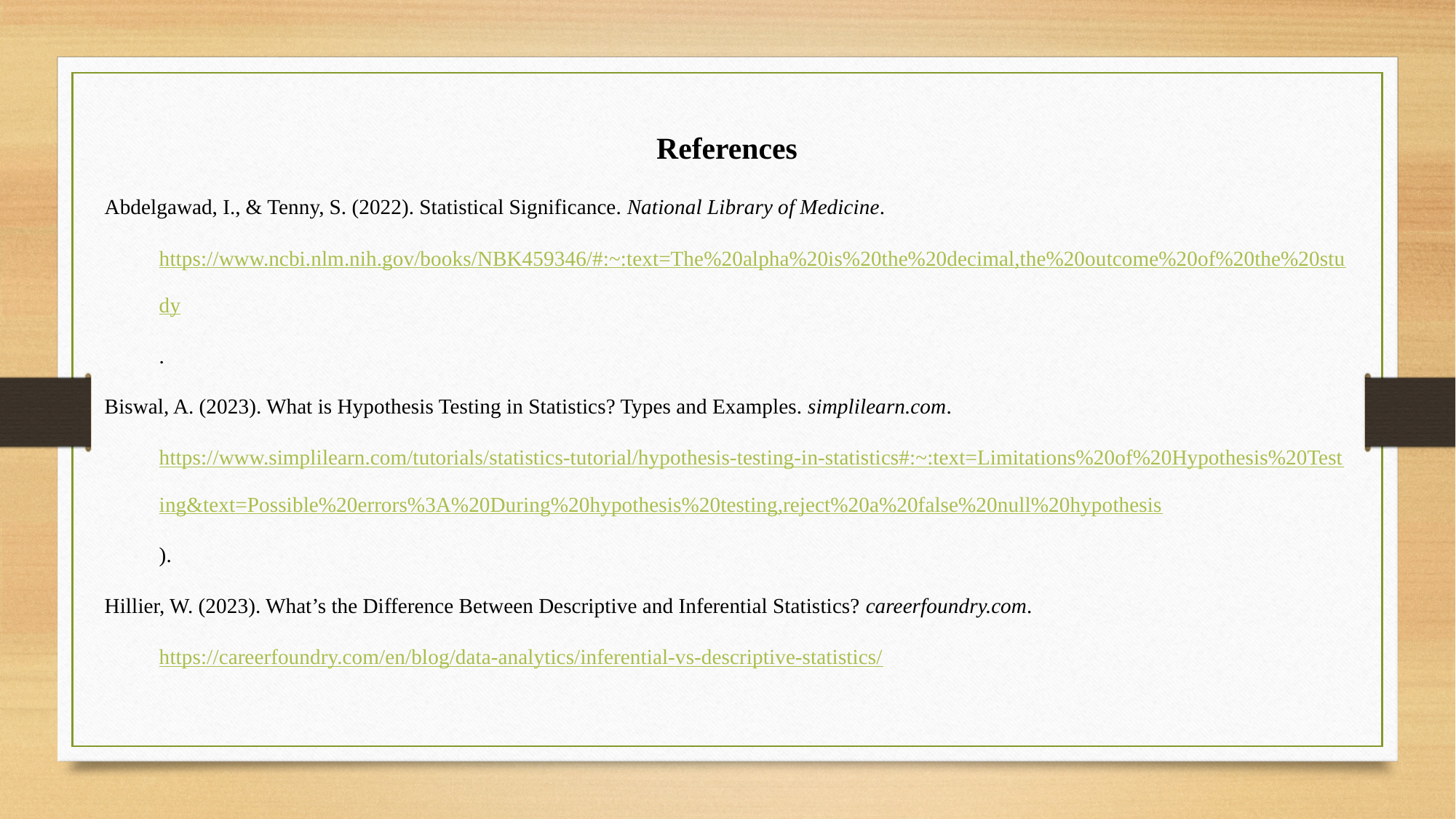

References
Abdelgawad, I., & Tenny, S. (2022). Statistical Significance. National Library of Medicine. https://www.ncbi.nlm.nih.gov/books/NBK459346/#:~:text=The%20alpha%20is%20the%20decimal,the%20outcome%20of%20the%20study.
Biswal, A. (2023). What is Hypothesis Testing in Statistics? Types and Examples. simplilearn.com. https://www.simplilearn.com/tutorials/statistics-tutorial/hypothesis-testing-in-statistics#:~:text=Limitations%20of%20Hypothesis%20Testing&text=Possible%20errors%3A%20During%20hypothesis%20testing,reject%20a%20false%20null%20hypothesis).
Hillier, W. (2023). What’s the Difference Between Descriptive and Inferential Statistics? careerfoundry.com. https://careerfoundry.com/en/blog/data-analytics/inferential-vs-descriptive-statistics/